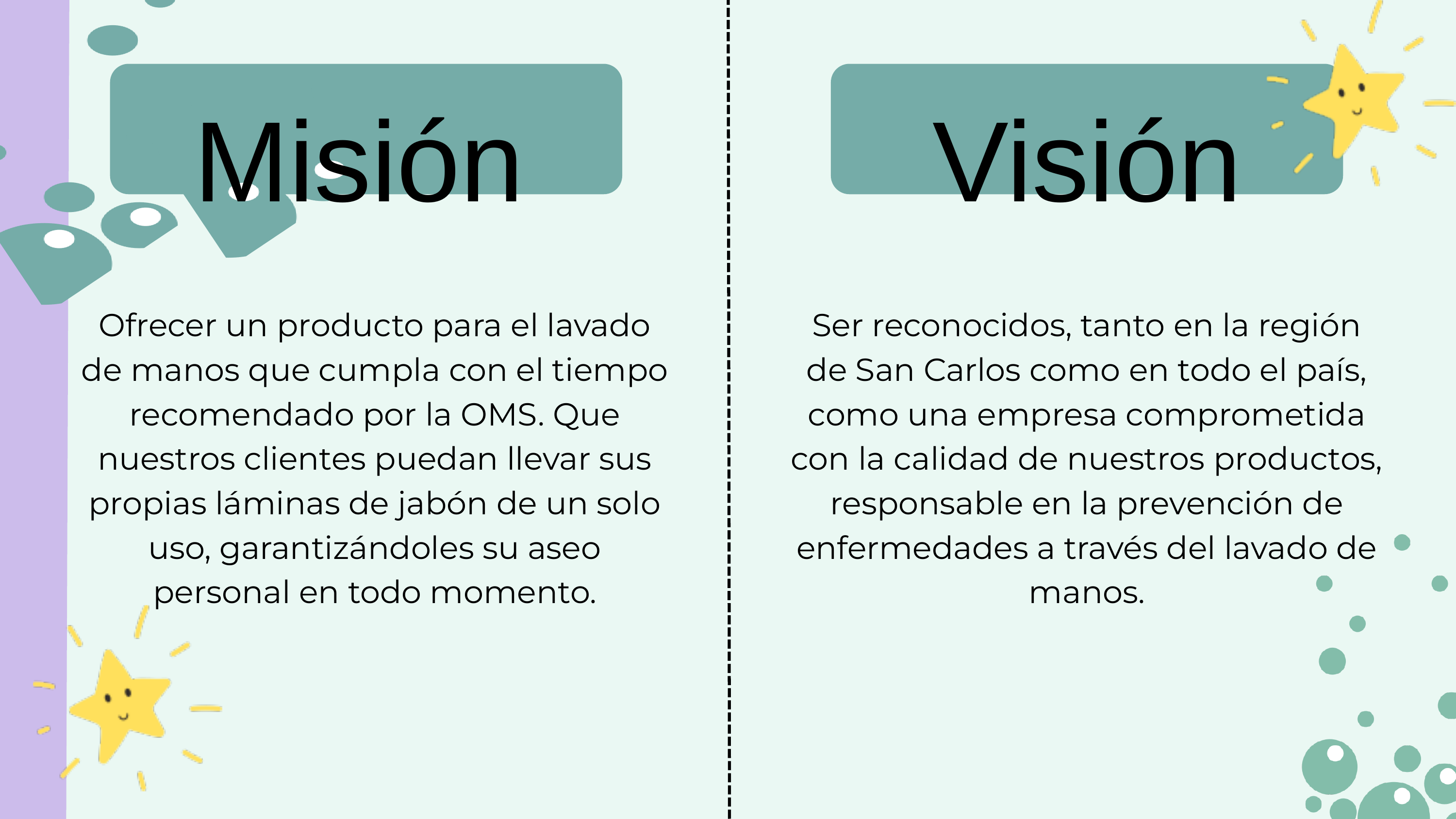

Misión
Visión
Ofrecer un producto para el lavado de manos que cumpla con el tiempo recomendado por la OMS. Que nuestros clientes puedan llevar sus propias láminas de jabón de un solo uso, garantizándoles su aseo personal en todo momento.

Ser reconocidos, tanto en la región de San Carlos como en todo el país, como una empresa comprometida con la calidad de nuestros productos, responsable en la prevención de enfermedades a través del lavado de manos.